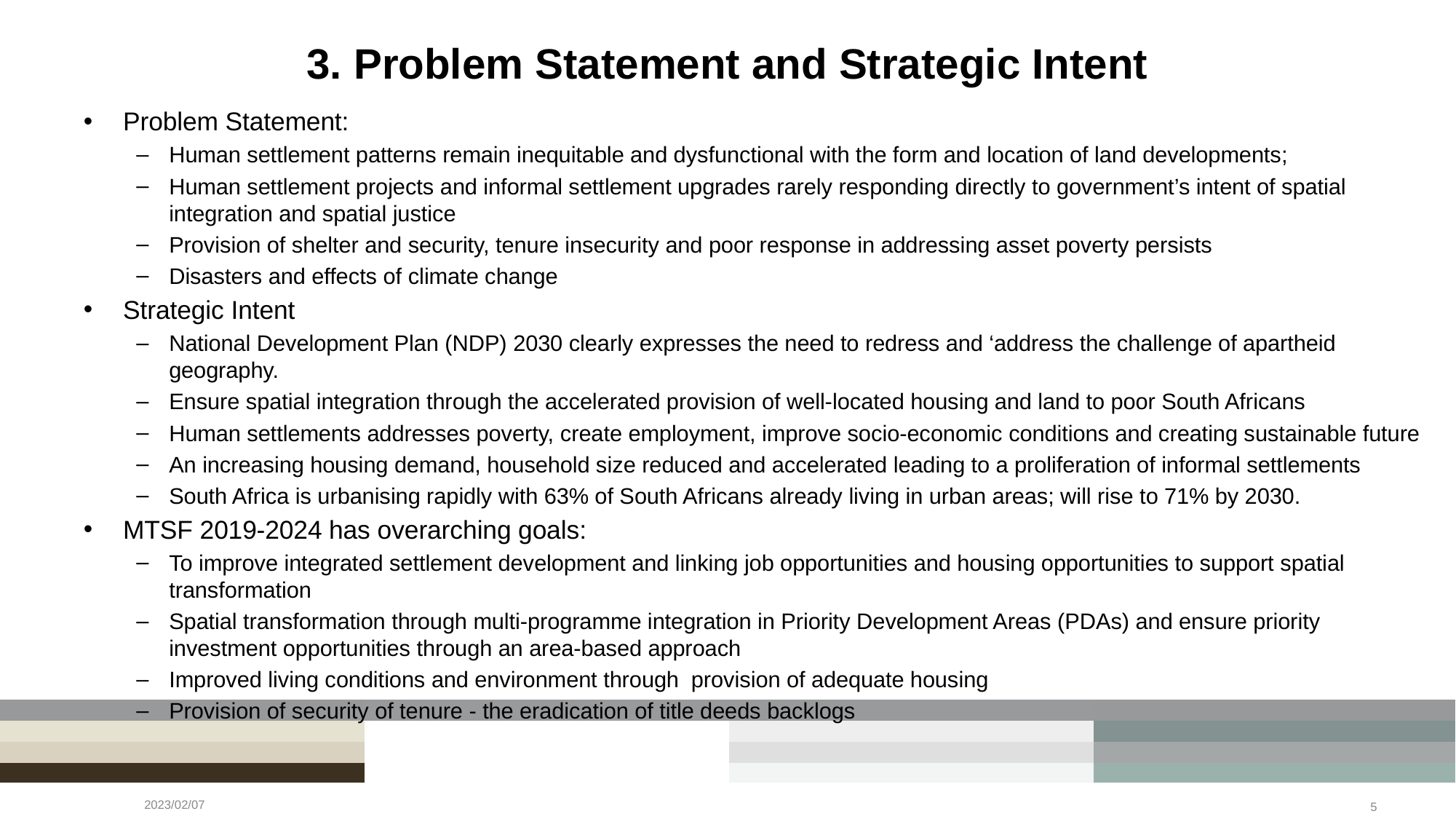

# 3. Problem Statement and Strategic Intent
Problem Statement:
Human settlement patterns remain inequitable and dysfunctional with the form and location of land developments;
Human settlement projects and informal settlement upgrades rarely responding directly to government’s intent of spatial integration and spatial justice
Provision of shelter and security, tenure insecurity and poor response in addressing asset poverty persists
Disasters and effects of climate change
Strategic Intent
National Development Plan (NDP) 2030 clearly expresses the need to redress and ‘address the challenge of apartheid geography.
Ensure spatial integration through the accelerated provision of well-located housing and land to poor South Africans
Human settlements addresses poverty, create employment, improve socio-economic conditions and creating sustainable future
An increasing housing demand, household size reduced and accelerated leading to a proliferation of informal settlements
South Africa is urbanising rapidly with 63% of South Africans already living in urban areas; will rise to 71% by 2030.
MTSF 2019-2024 has overarching goals:
To improve integrated settlement development and linking job opportunities and housing opportunities to support spatial transformation
Spatial transformation through multi-programme integration in Priority Development Areas (PDAs) and ensure priority investment opportunities through an area-based approach
Improved living conditions and environment through  provision of adequate housing
Provision of security of tenure - the eradication of title deeds backlogs

2023/02/07

5